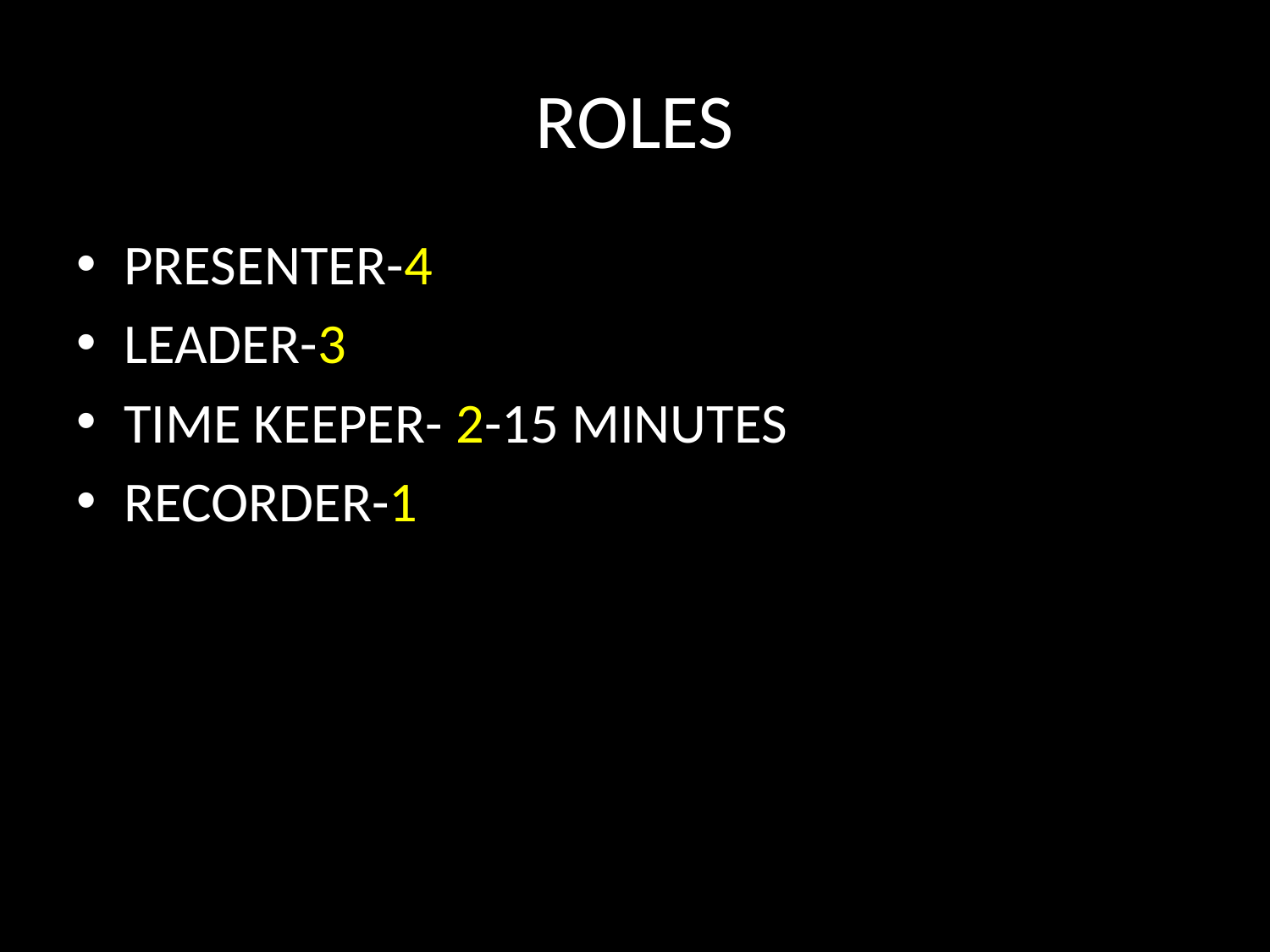

# ROLES
PRESENTER-4
LEADER-3
TIME KEEPER- 2-15 MINUTES
RECORDER-1